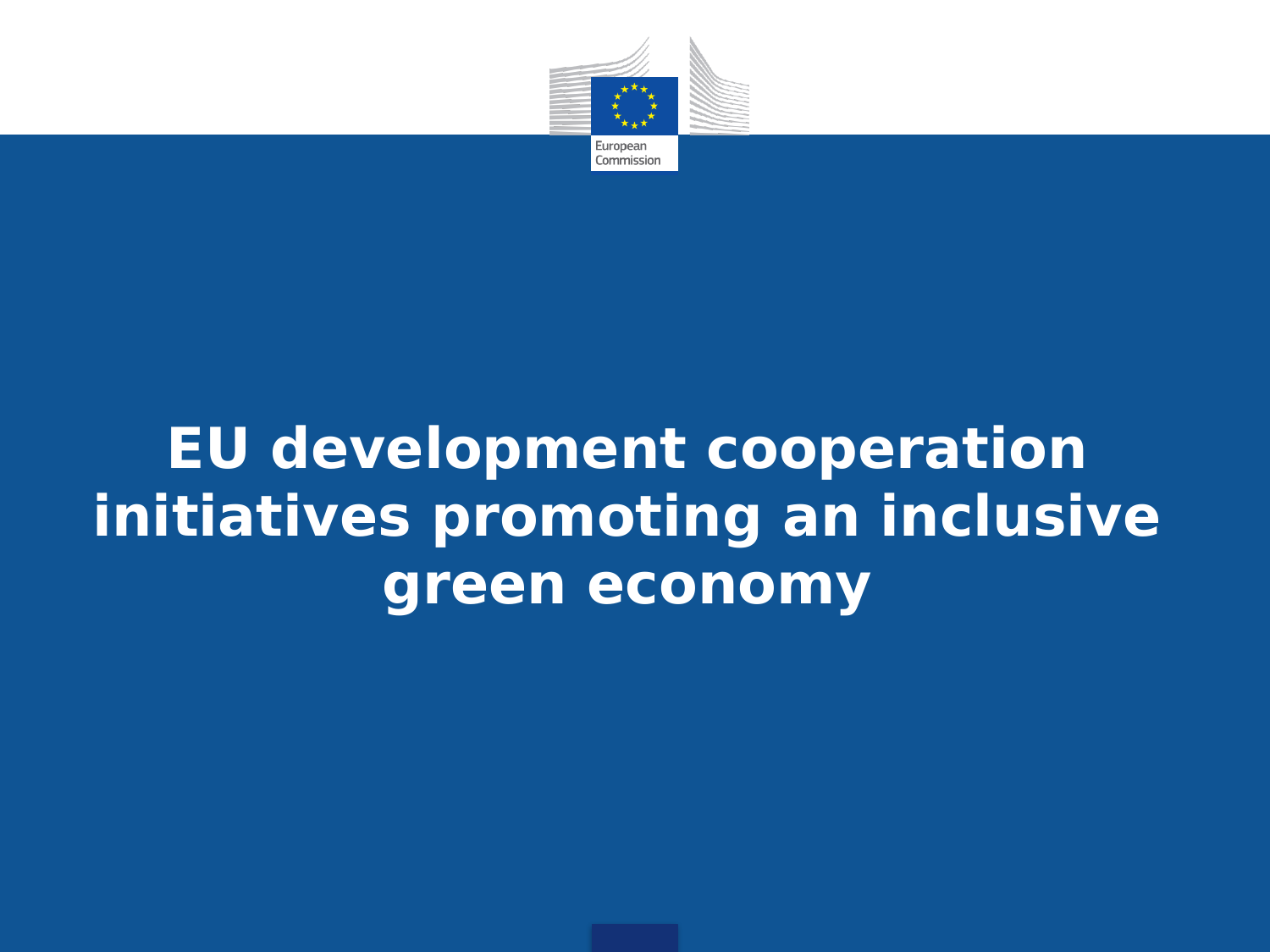

EU development cooperation initiatives promoting an inclusive green economy